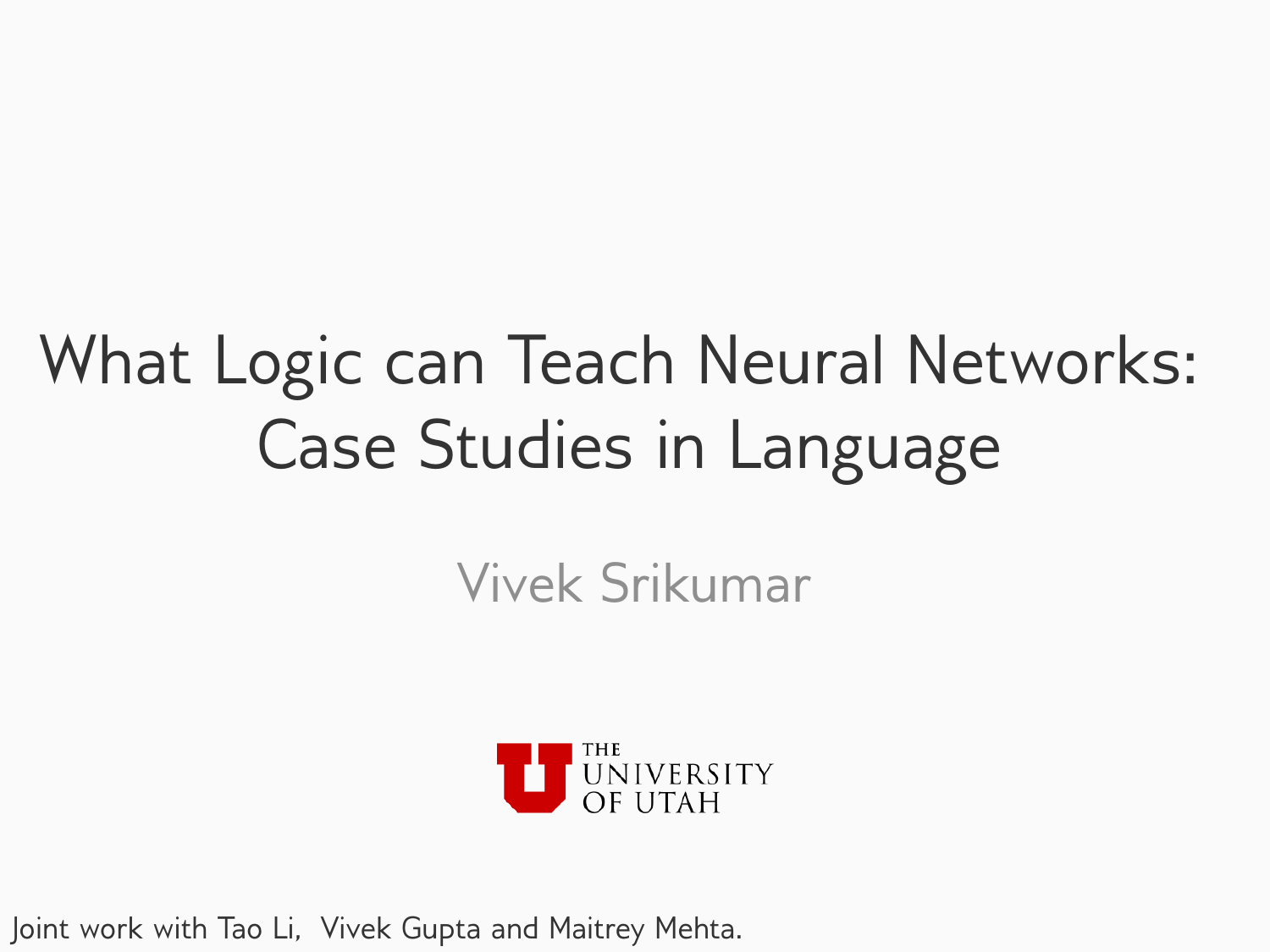

# What Logic can Teach Neural Networks: Case Studies in Language
Vivek Srikumar
Joint work with Tao Li,  Vivek Gupta and Maitrey Mehta.